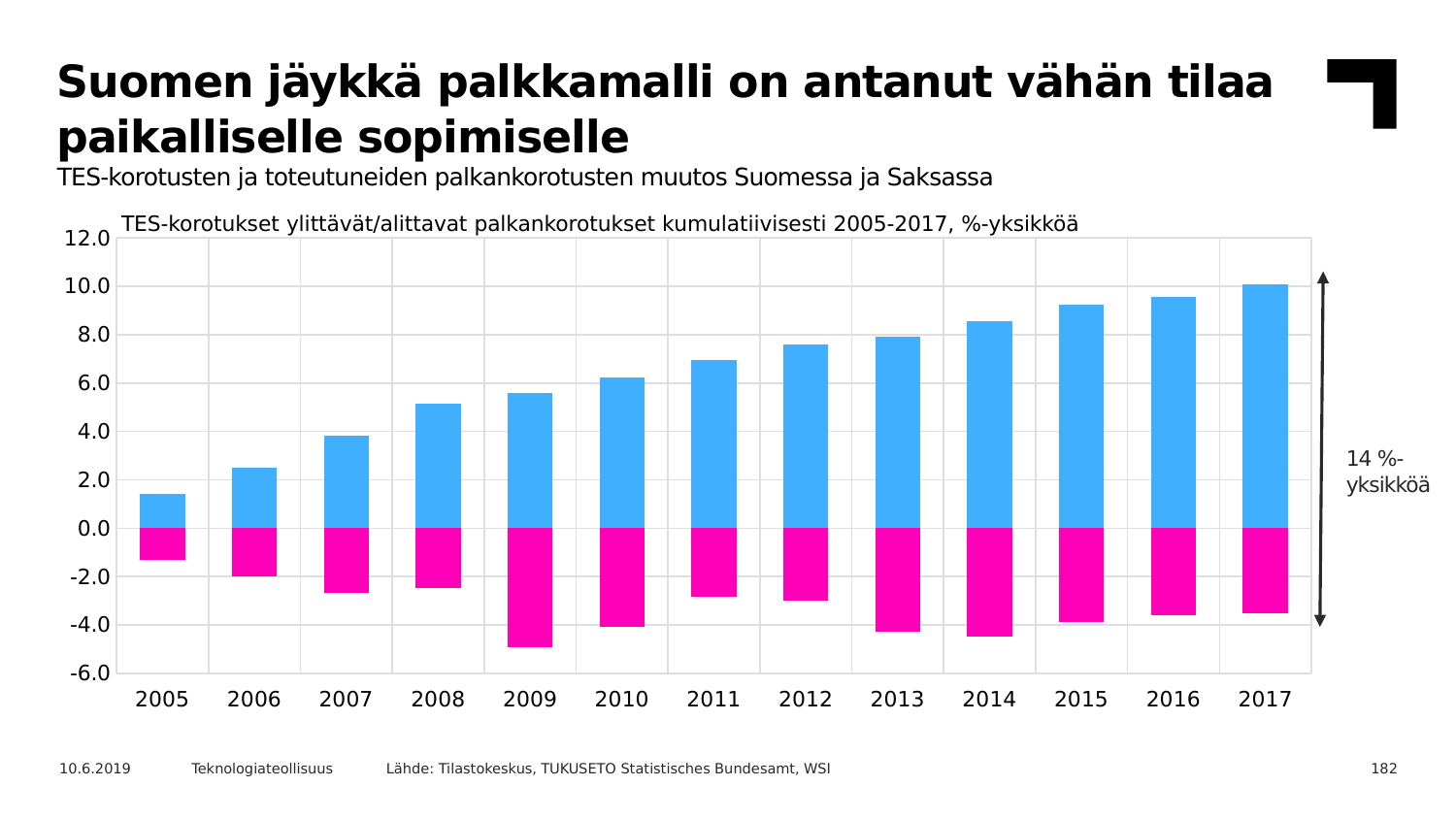

Suomen jäykkä palkkamalli on antanut vähän tilaa paikalliselle sopimiselle
TES-korotusten ja toteutuneiden palkankorotusten muutos Suomessa ja Saksassa

### Chart

| Category | Suomi | Saksa |
|---|---|---|
| 2005 | 1.4 | -1.3 |
| 2006 | 2.5116 | -1.9909 |
| 2007 | 3.8154 | -2.677 |
| 2008 | 5.165 | -2.4823 |
| 2009 | 5.5857 | -4.9203 |
| 2010 | 6.2192 | -4.0645 |
| 2011 | 6.9627 | -2.8174 |
| 2012 | 7.6045 | -3.0117 |
| 2013 | 7.9273 | -4.2726 |
| 2014 | 8.5749 | -4.464 |
| 2015 | 9.2263 | -3.8908 |
| 2016 | 9.554 | -3.6025 |
| 2017 | 10.1018 | -3.5061 |
TES-korotukset ylittävät/alittavat palkankorotukset kumulatiivisesti 2005-2017, %-yksikköä
14 %-
yksikköä
Lähde: Tilastokeskus, TUKUSETO Statistisches Bundesamt, WSI
10.6.2019
Teknologiateollisuus
182